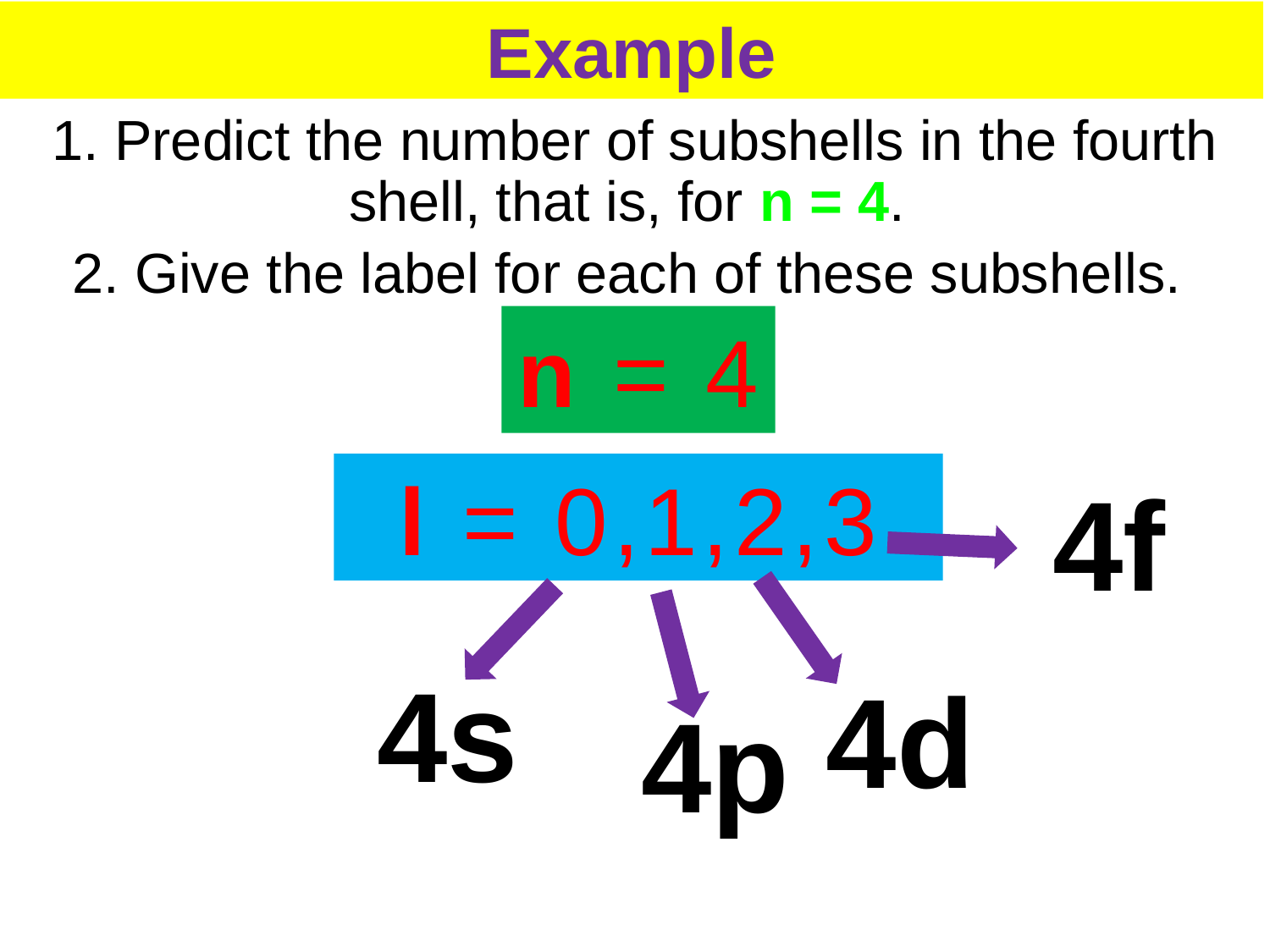

Example
1. Predict the number of subshells in the fourth shell, that is, for n = 4.
2. Give the label for each of these subshells.
n = 4
l = 0,1,2,3
4f

4s
4d
4p